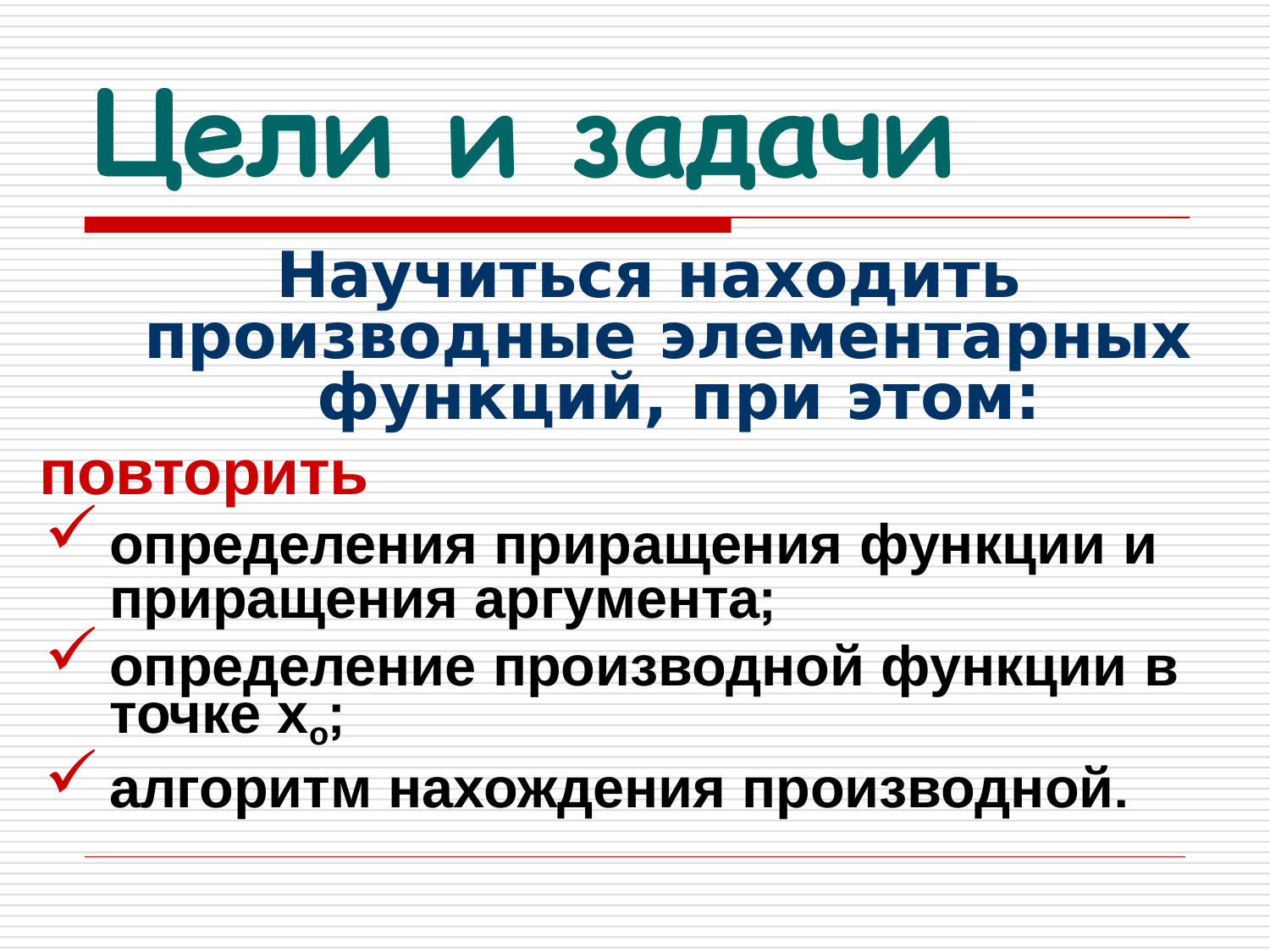

# Цели и задачи
Научиться находить  производные элементарных  функций, при этом:
повторить
определения приращения функции и  приращения аргумента;
определение производной функции в  точке хо;
алгоритм нахождения производной.